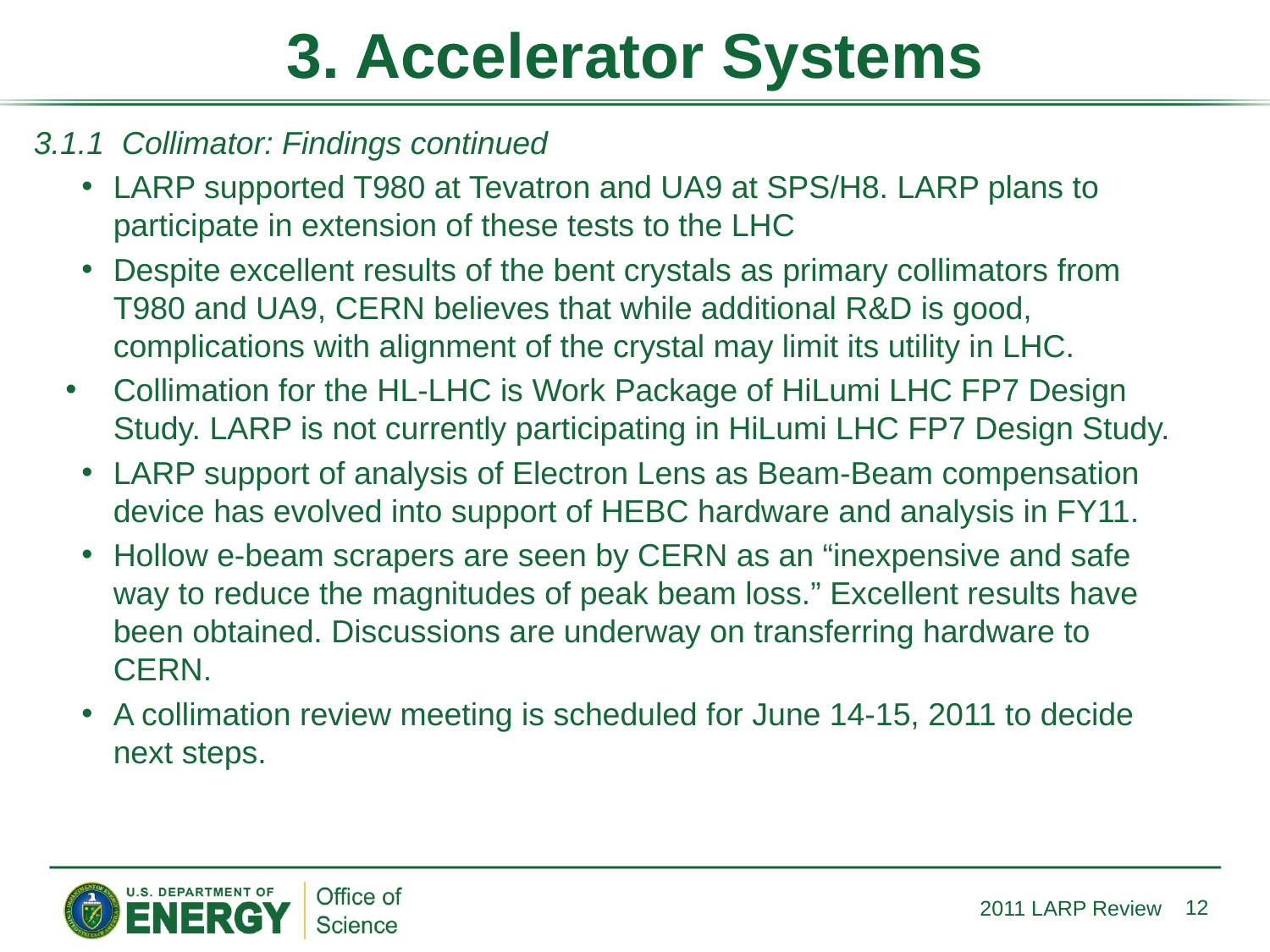

# 3. Accelerator Systems
3.1.1  Collimator: Findings continued
LARP supported T980 at Tevatron and UA9 at SPS/H8. LARP plans to participate in extension of these tests to the LHC
Despite excellent results of the bent crystals as primary collimators from T980 and UA9, CERN believes that while additional R&D is good, complications with alignment of the crystal may limit its utility in LHC.
Collimation for the HL-LHC is Work Package of HiLumi LHC FP7 Design Study. LARP is not currently participating in HiLumi LHC FP7 Design Study.
LARP support of analysis of Electron Lens as Beam-Beam compensation device has evolved into support of HEBC hardware and analysis in FY11.
Hollow e-beam scrapers are seen by CERN as an “inexpensive and safe way to reduce the magnitudes of peak beam loss.” Excellent results have been obtained. Discussions are underway on transferring hardware to CERN.
A collimation review meeting is scheduled for June 14-15, 2011 to decide next steps.

12
2011 LARP Review